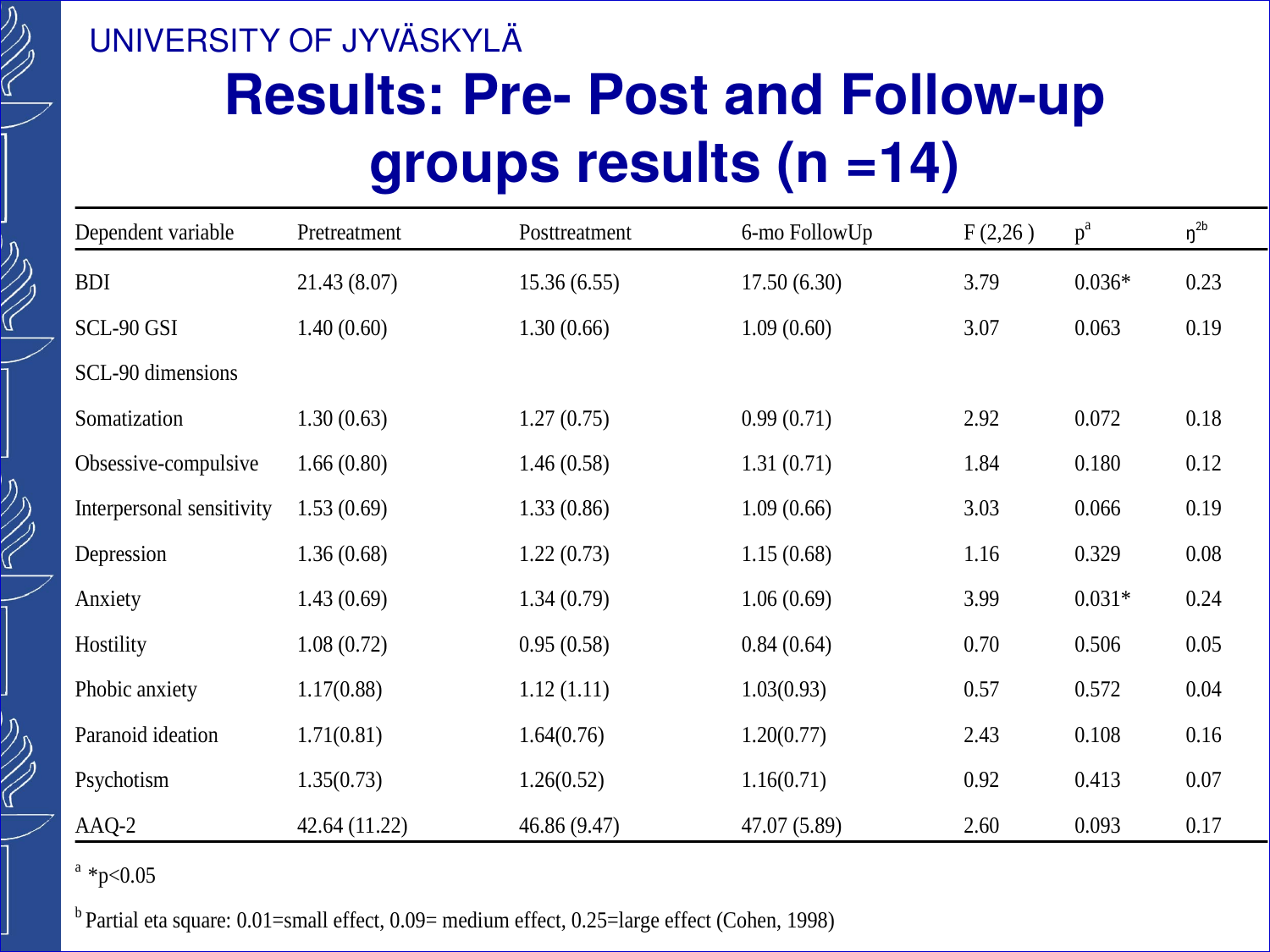

# Results: Pre- Post and Follow-up groups results (n =14)

### Chart

| Category |
|---|